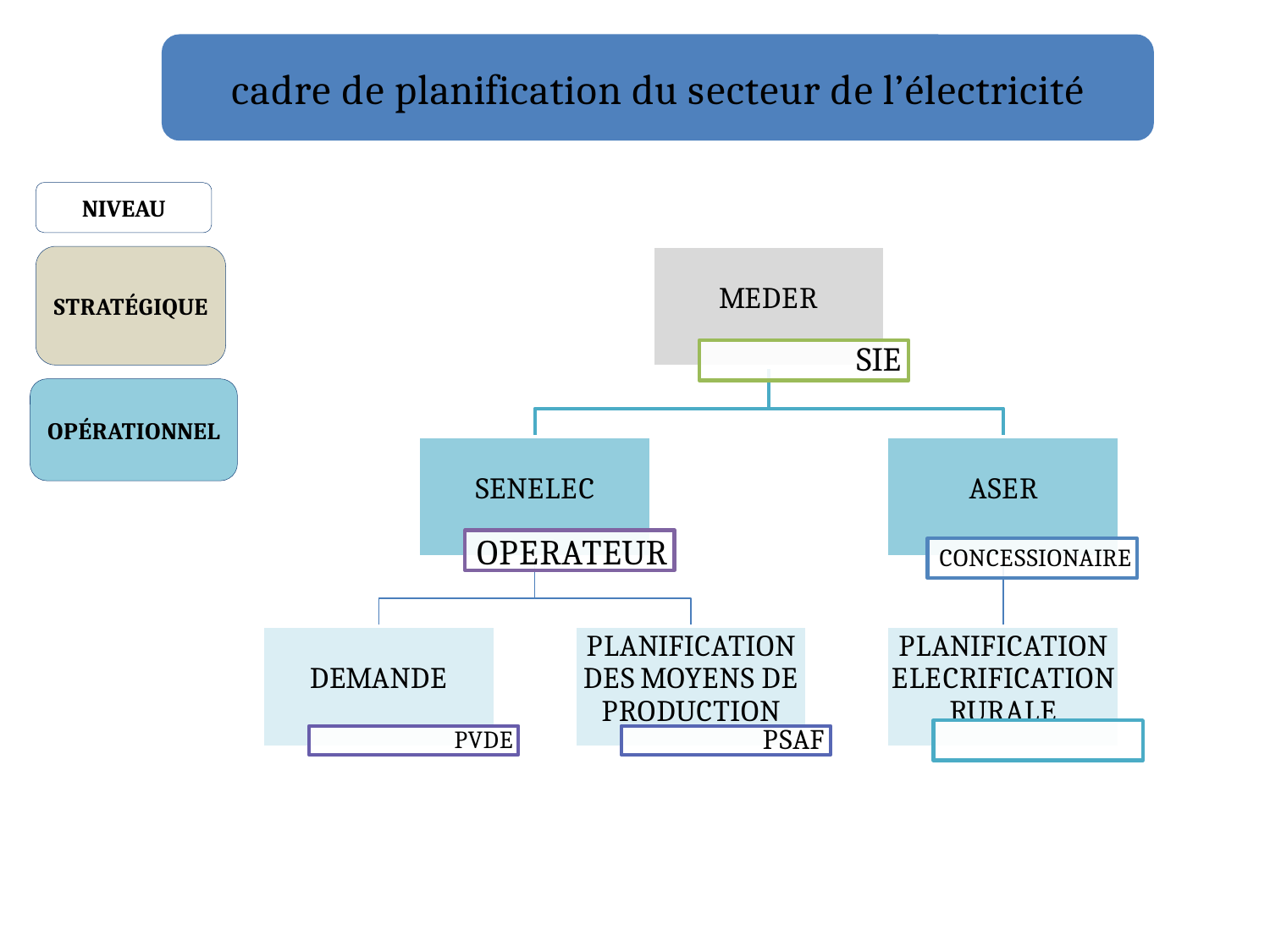

cadre de planification du secteur de l’électricité
NIVEAU
STRATÉGIQUE
MEDER
SIE
SENELEC
OPERATEUR
DEMANDE
PVDE
PLANIFICATION DES MOYENS DE PRODUCTION
PSAF
ASER
CONCESSIONAIRE
PLANIFICATION ELECRIFICATION RURALE

OPÉRATIONNEL